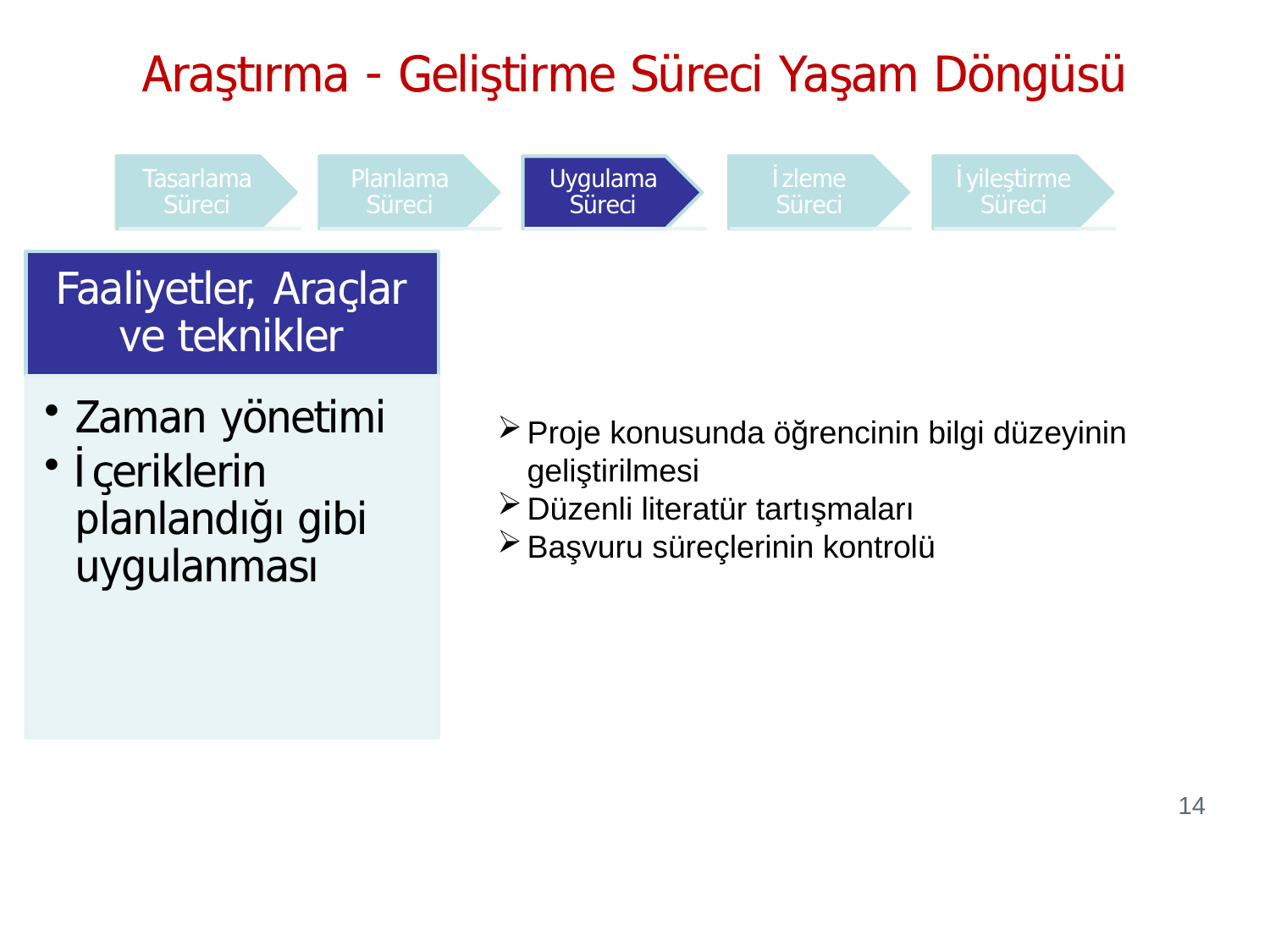

Araştırma - Geliştirme Süreci Yaşam Döngüsü
Tasarlama Süreci
Planlama Süreci
Uygulama Süreci
İzleme Süreci
İyileştirme Süreci
Faaliyetler, Araçlar ve teknikler
Zaman yönetimi
İçeriklerin planlandığı gibi uygulanması

Proje konusunda öğrencinin bilgi düzeyinin geliştirilmesi
Düzenli literatür tartışmaları
Başvuru süreçlerinin kontrolü

14